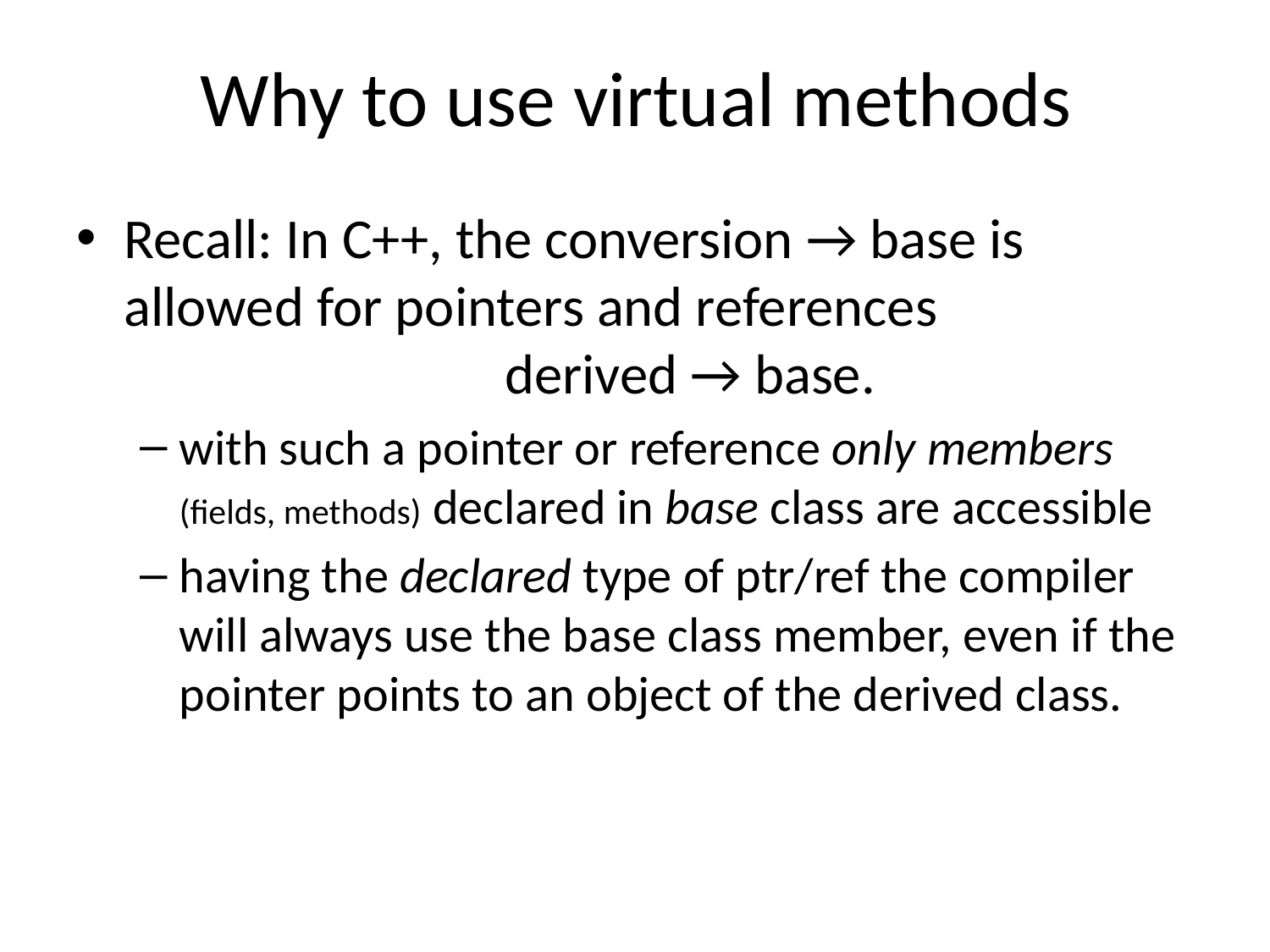

# Why to use virtual methods
Recall: In C++, the conversion → base is allowed for pointers and references
			derived → base.
with such a pointer or reference only members (fields, methods) declared in base class are accessible
having the declared type of ptr/ref the compiler will always use the base class member, even if the pointer points to an object of the derived class.